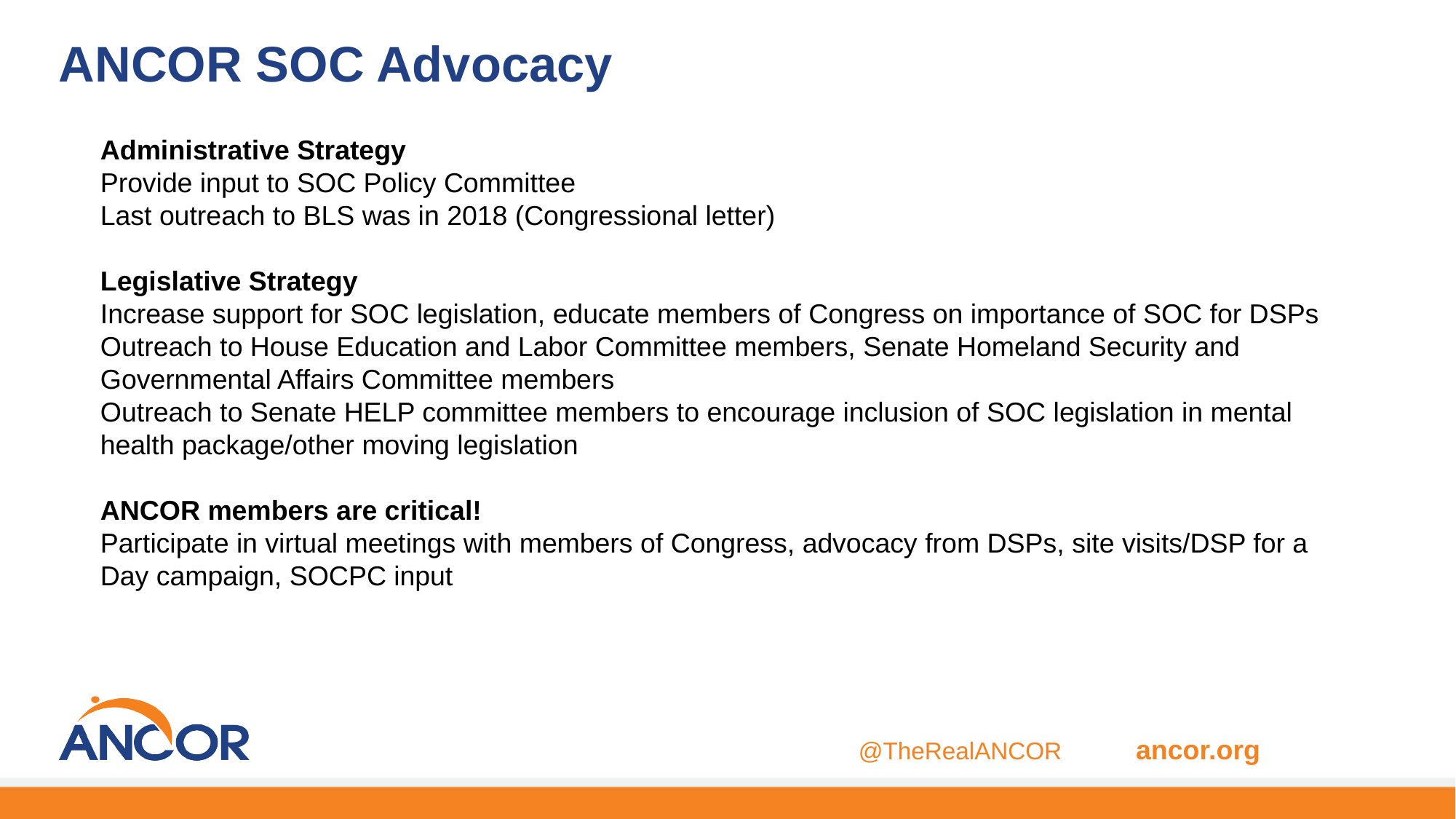

# ANCOR SOC Advocacy
Administrative Strategy
Provide input to SOC Policy Committee
Last outreach to BLS was in 2018 (Congressional letter)

Legislative Strategy
Increase support for SOC legislation, educate members of Congress on importance of SOC for DSPs
Outreach to House Education and Labor Committee members, Senate Homeland Security and Governmental Affairs Committee members
Outreach to Senate HELP committee members to encourage inclusion of SOC legislation in mental health package/other moving legislation

ANCOR members are critical!
Participate in virtual meetings with members of Congress, advocacy from DSPs, site visits/DSP for a Day campaign, SOCPC input